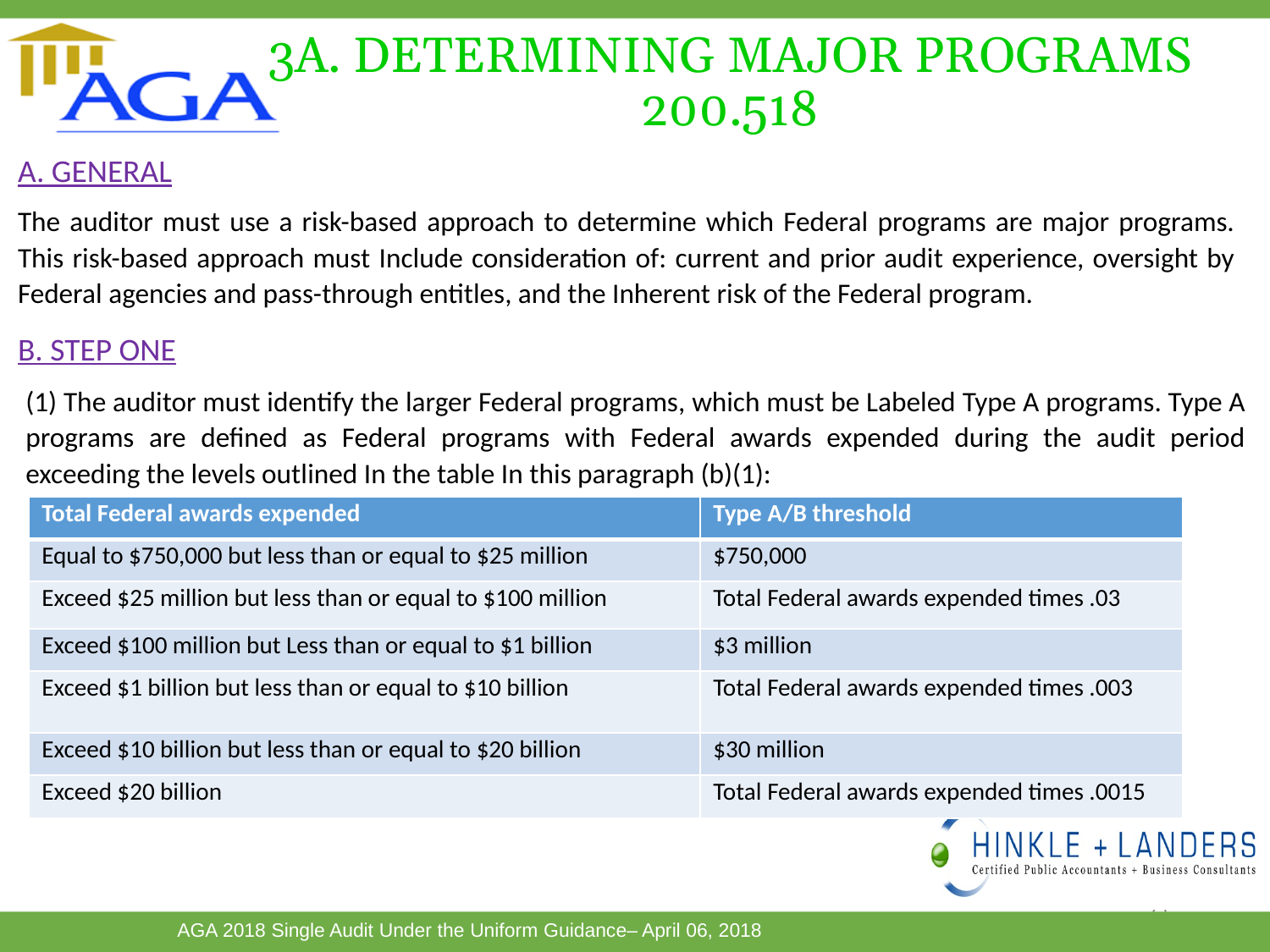

# 3A. DETERMINING MAJOR PROGRAMS 200.518
A. GENERAL
The auditor must use a risk-based approach to determine which Federal programs are major programs. This risk-based approach must Include consideration of: current and prior audit experience, oversight by Federal agencies and pass-through entitles, and the Inherent risk of the Federal program.
B. STEP ONE
(1) The auditor must identify the larger Federal programs, which must be Labeled Type A programs. Type A programs are defined as Federal programs with Federal awards expended during the audit period exceeding the levels outlined In the table In this paragraph (b)(1):
| Total Federal awards expended | Type A/B threshold |
| --- | --- |
| Equal to $750,000 but less than or equal to $25 million | $750,000 |
| Exceed $25 million but less than or equal to $100 million | Total Federal awards expended times .03 |
| Exceed $100 million but Less than or equal to $1 billion | $3 million |
| Exceed $1 billion but less than or equal to $10 billion | Total Federal awards expended times .003 |
| Exceed $10 billion but less than or equal to $20 billion | $30 million |
| Exceed $20 billion | Total Federal awards expended times .0015 |
71
This Photo by Unknown Author is licensed under CC BY-SA